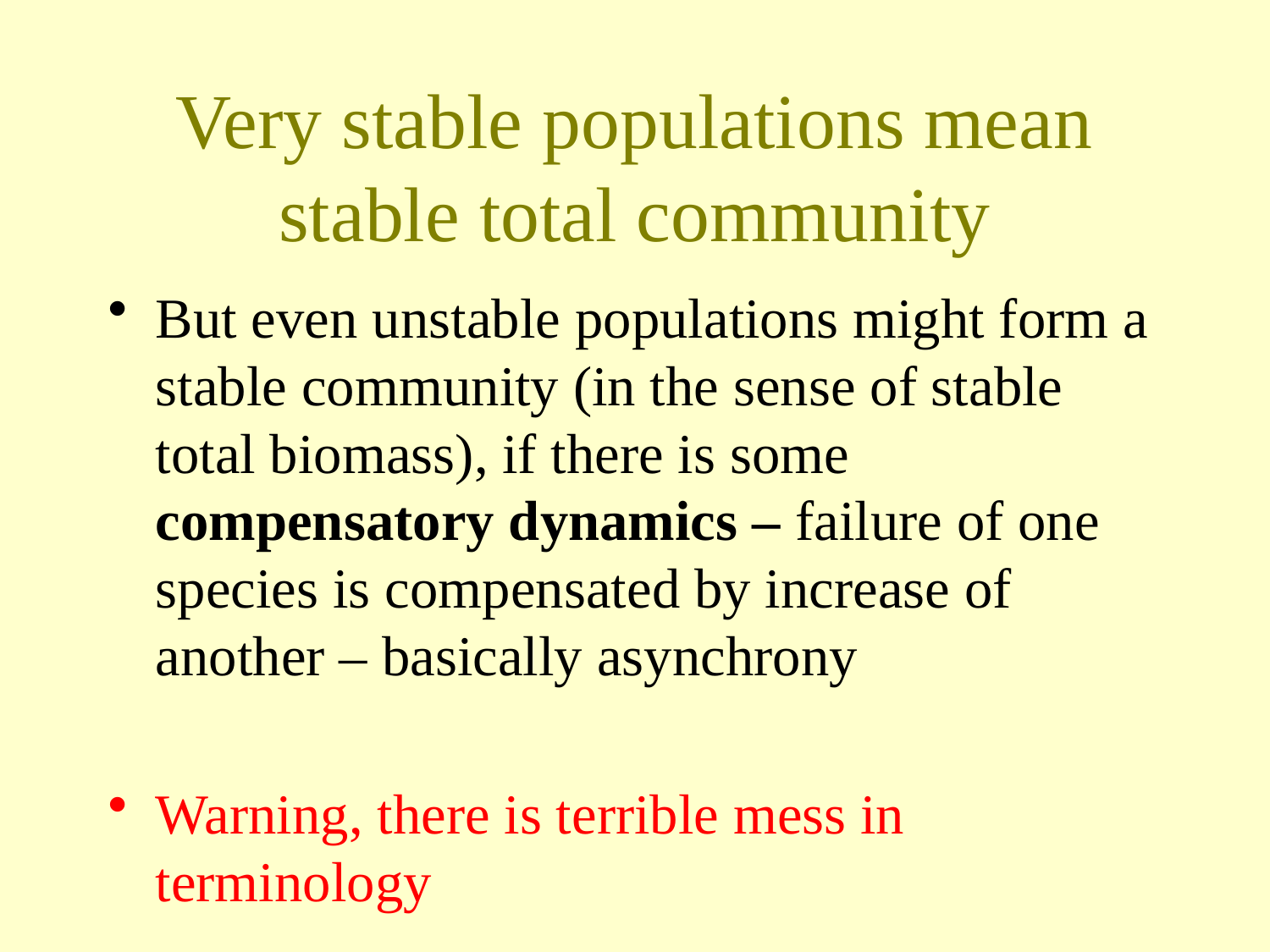

# Very stable populations mean stable total community
But even unstable populations might form a stable community (in the sense of stable total biomass), if there is some compensatory dynamics – failure of one species is compensated by increase of another – basically asynchrony

Warning, there is terrible mess in terminology